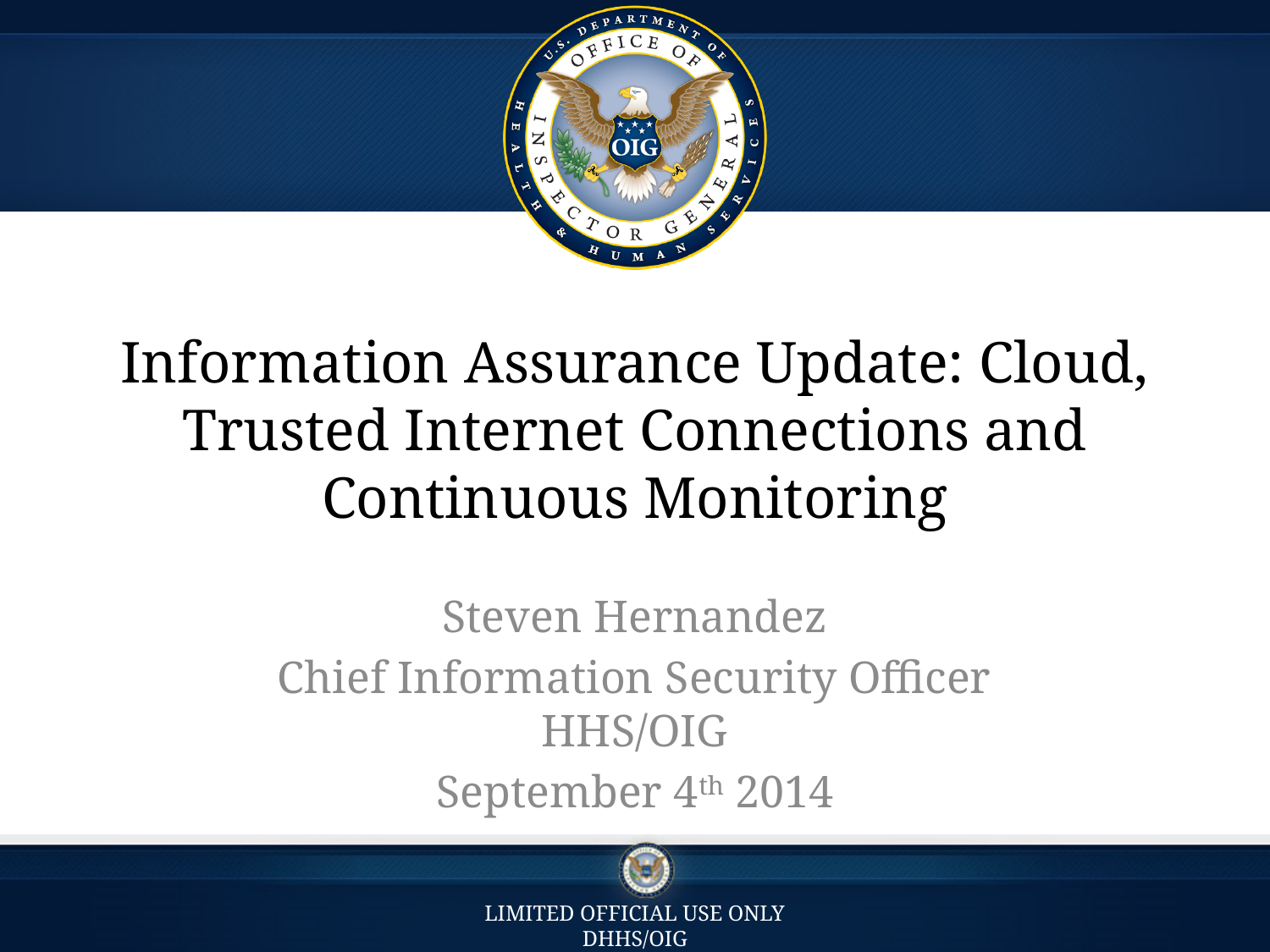

# Information Assurance Update: Cloud, Trusted Internet Connections and Continuous Monitoring
Steven Hernandez
Chief Information Security Officer HHS/OIG
September 4th 2014
LIMITED OFFICIAL USE ONLY DHHS/OIG